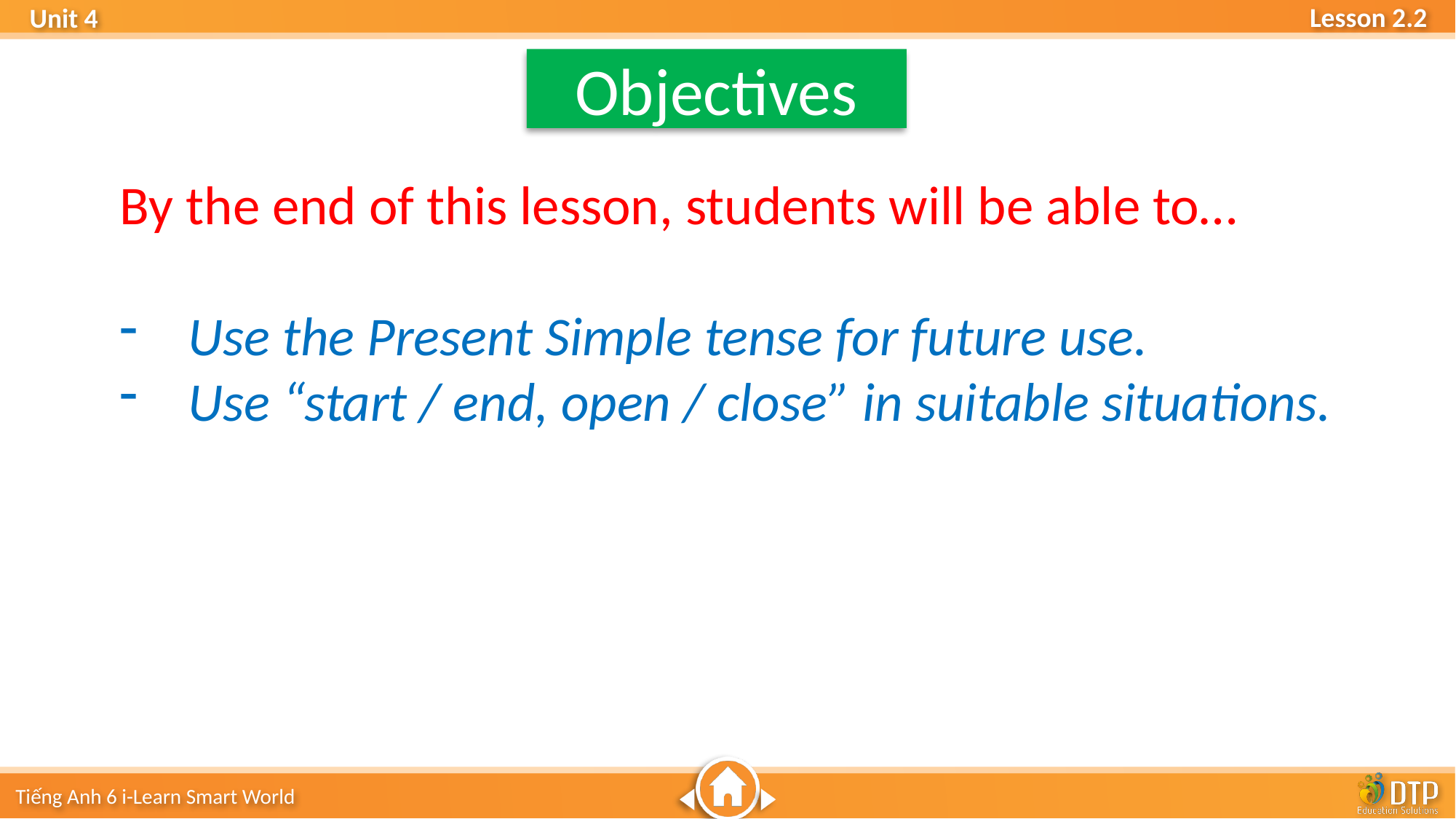

Objectives
By the end of this lesson, students will be able to…

Use the Present Simple tense for future use.
Use “start / end, open / close” in suitable situations.